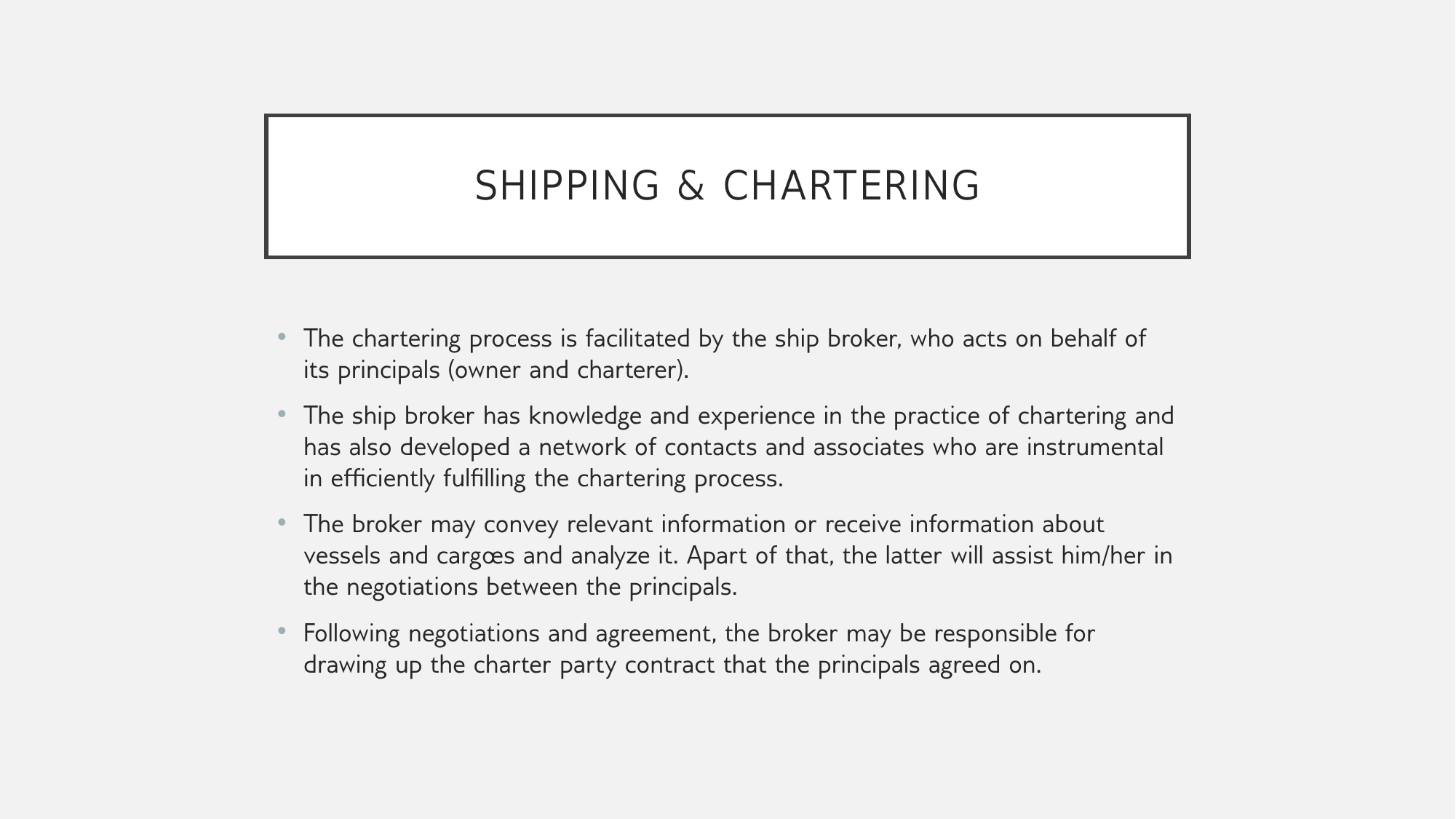

# Shipping & Chartering
The chartering process is facilitated by the ship broker, who acts on behalf of its principals (owner and charterer).
The ship broker has knowledge and experience in the practice of chartering and has also developed a network of contacts and associates who are instrumental in efficiently fulfilling the chartering process.
The broker may convey relevant information or receive information about vessels and cargoes and analyze it. Apart of that, the latter will assist him/her in the negotiations between the principals.
Following negotiations and agreement, the broker may be responsible for drawing up the charter party contract that the principals agreed on.